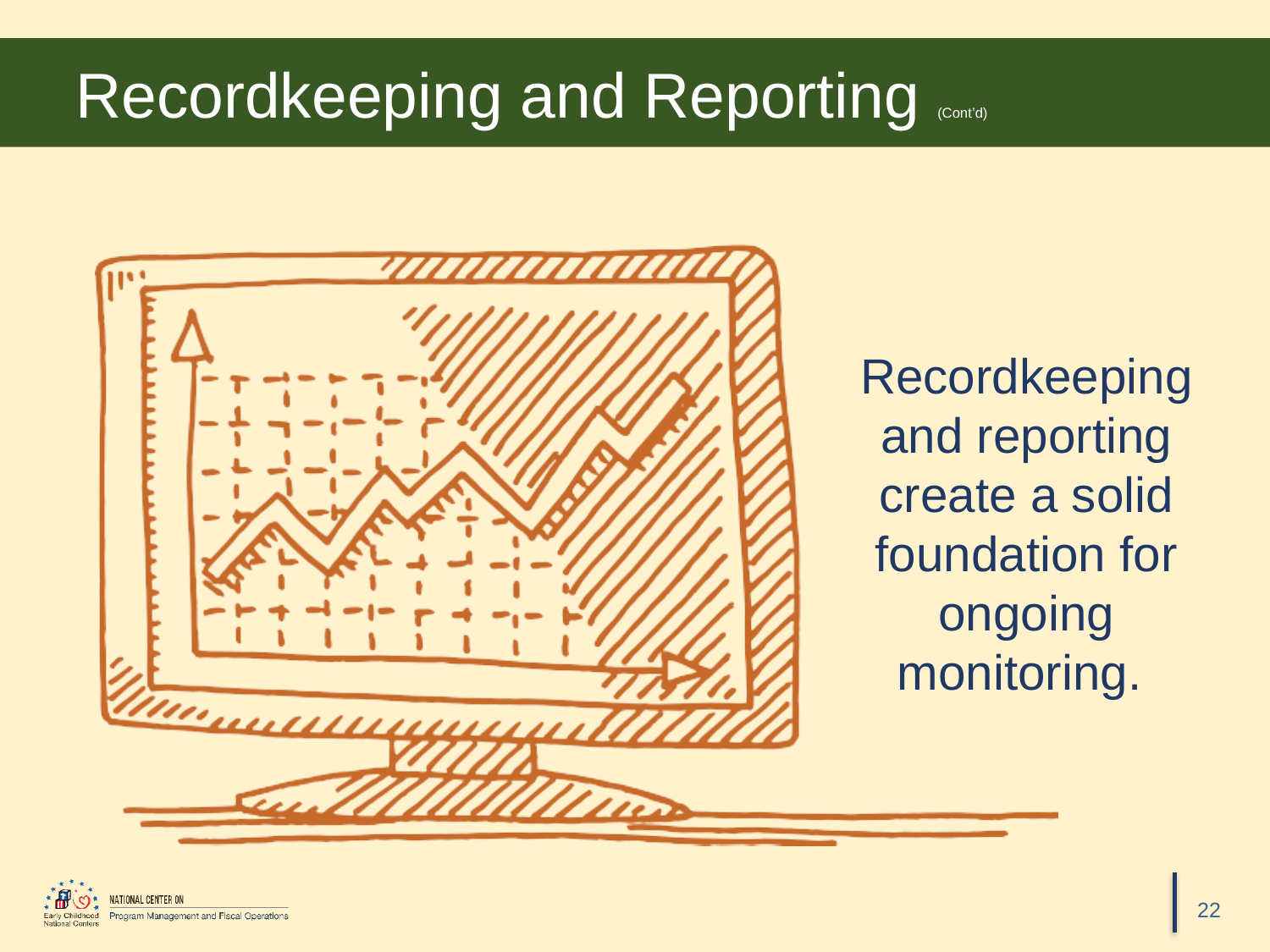

# Recordkeeping and Reporting (Cont’d)
Recordkeeping and reporting create a solid foundation for ongoing monitoring.
22